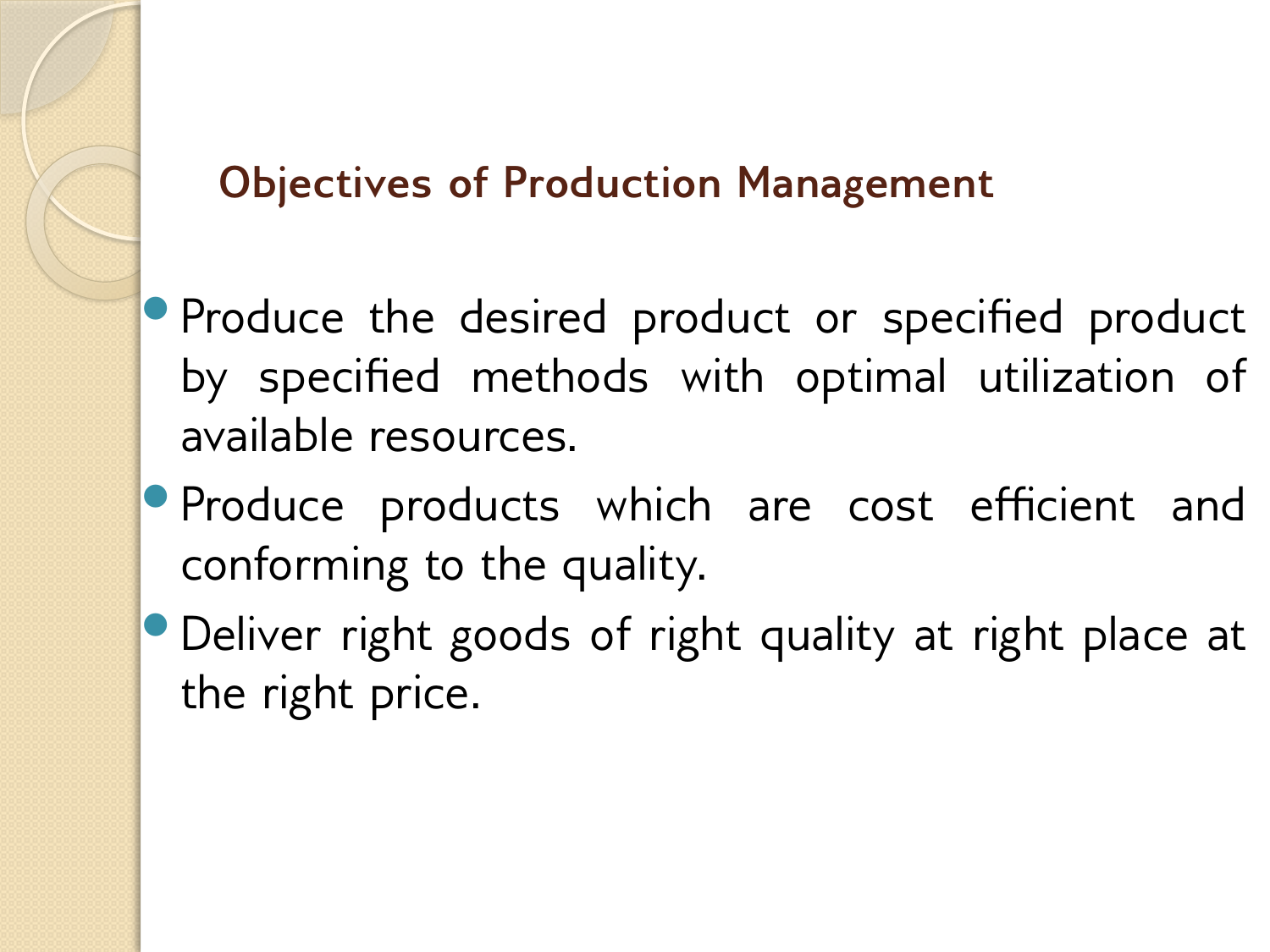

# Objectives of Production Management
Produce the desired product or specified product by specified methods with optimal utilization of available resources.
Produce products which are cost efficient and conforming to the quality.
Deliver right goods of right quality at right place at the right price.